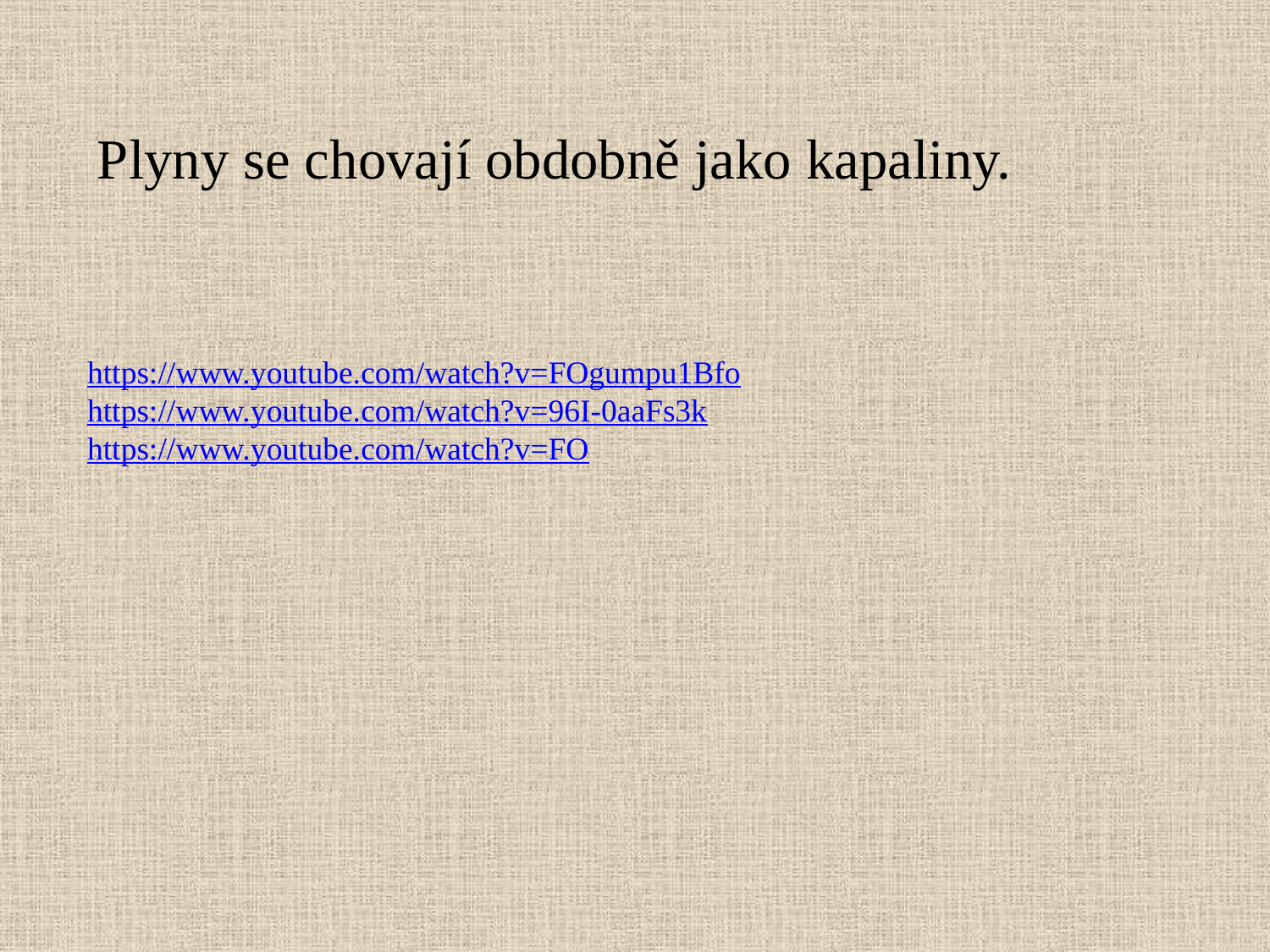

Plyny se chovají obdobně jako kapaliny.
https://www.youtube.com/watch?v=FOgumpu1Bfo
https://www.youtube.com/watch?v=96I-0aaFs3k
https://www.youtube.com/watch?v=FO